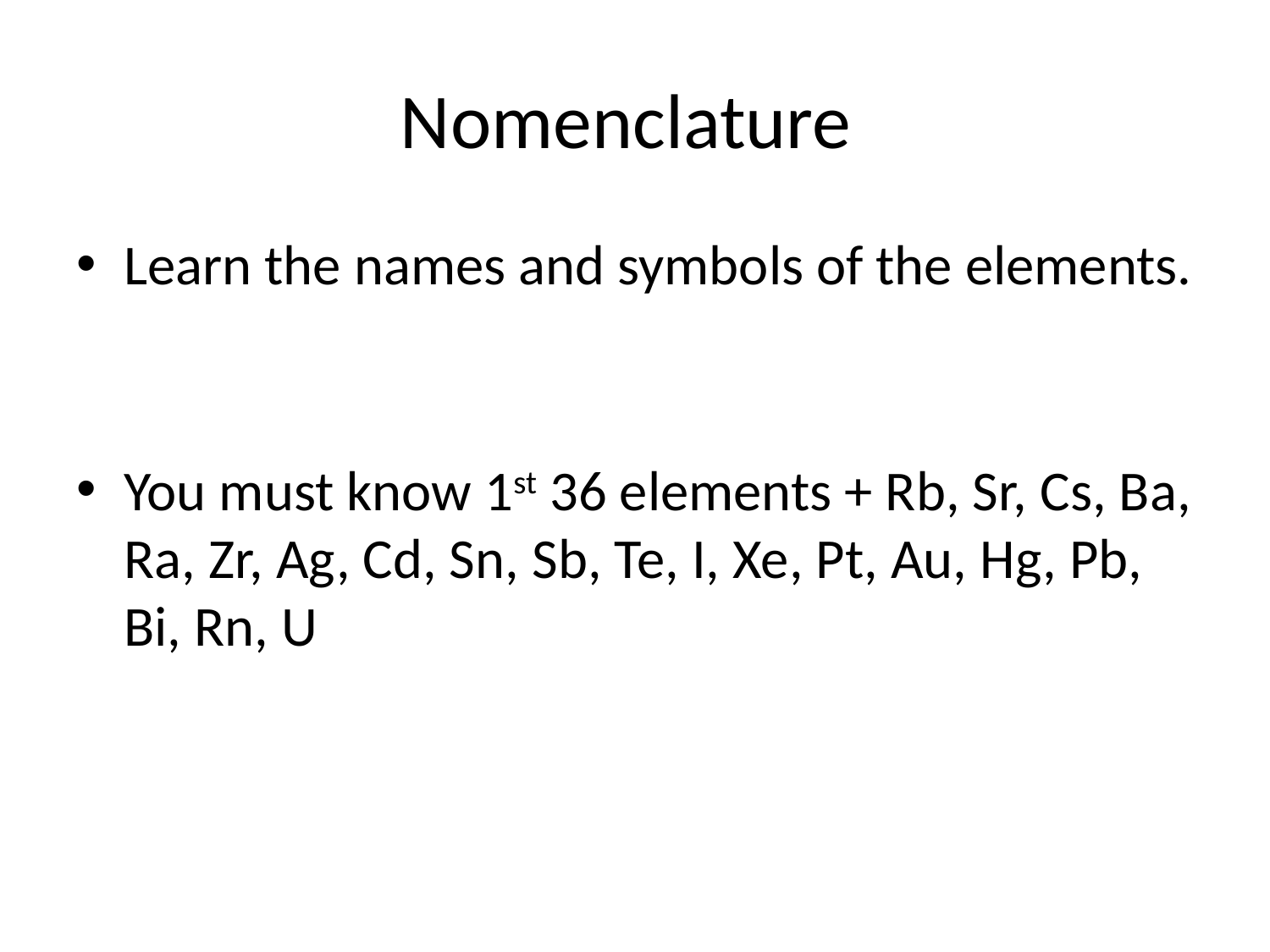

# Nomenclature
Learn the names and symbols of the elements.

You must know 1st 36 elements + Rb, Sr, Cs, Ba, Ra, Zr, Ag, Cd, Sn, Sb, Te, I, Xe, Pt, Au, Hg, Pb, Bi, Rn, U